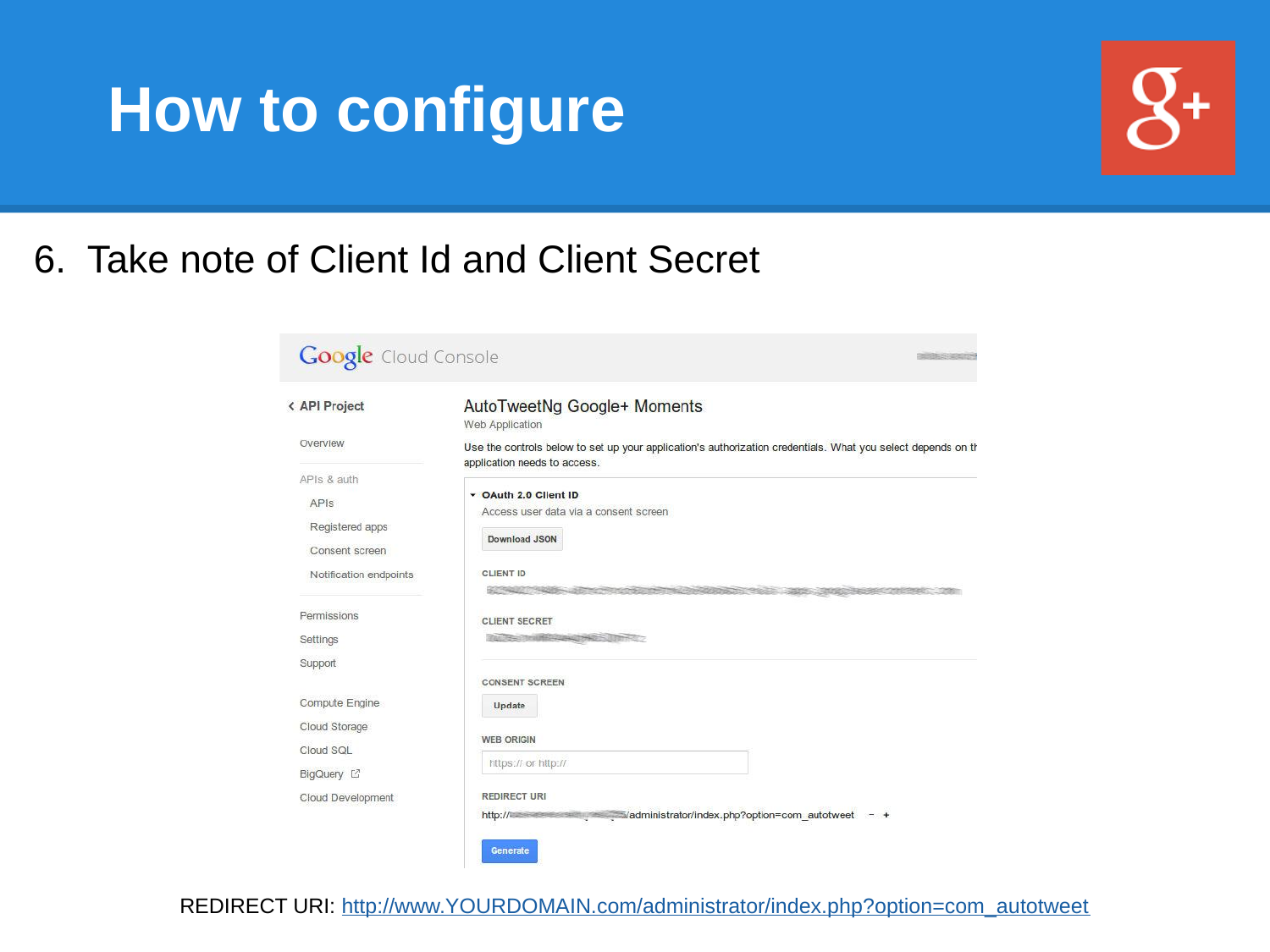

# How to configure
6.  Take note of Client Id and Client Secret

REDIRECT URI: http://www.YOURDOMAIN.com/administrator/index.php?option=com_autotweet